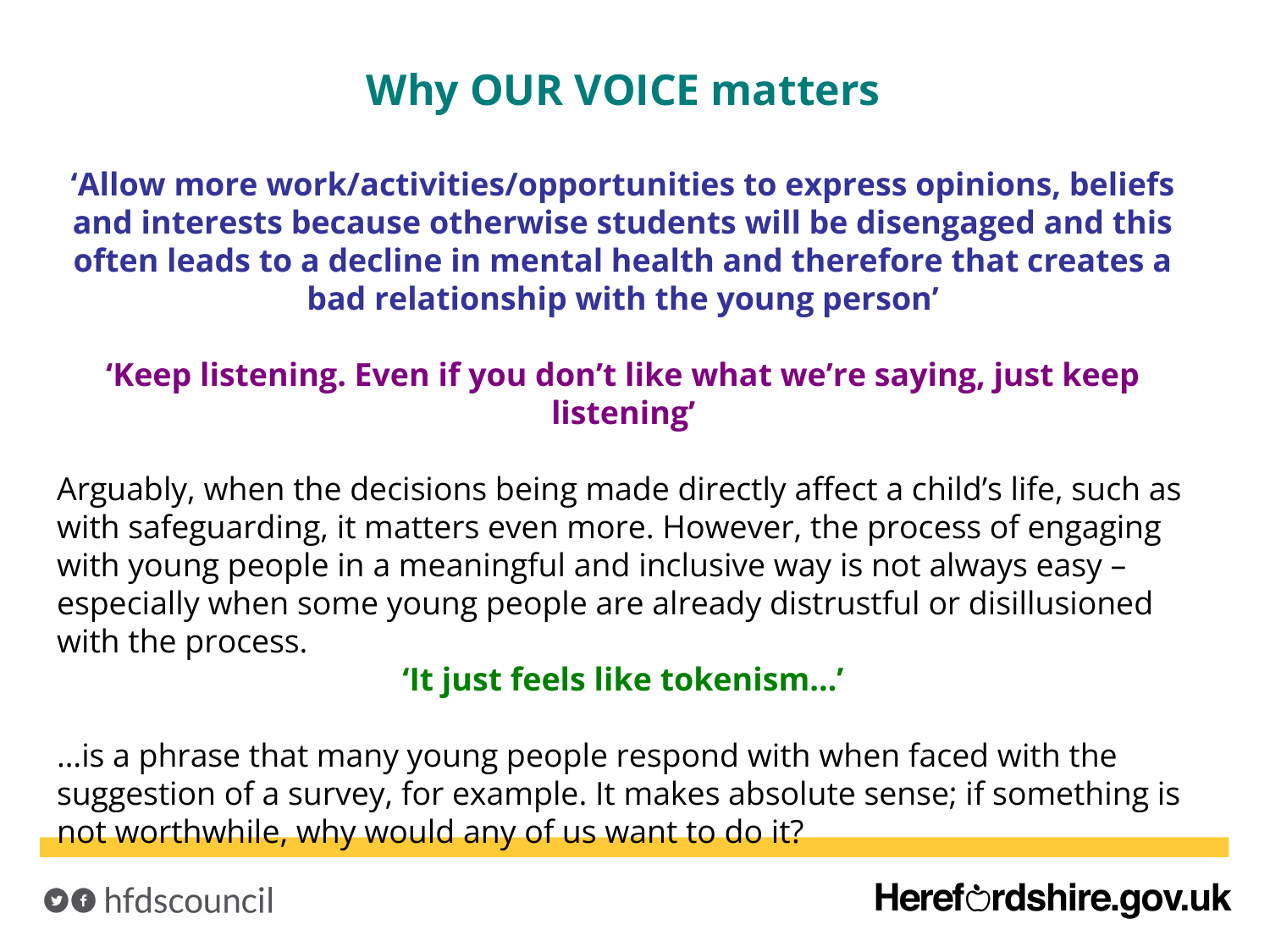

Why OUR VOICE matters

‘Allow more work/activities/opportunities to express opinions, beliefs and interests because otherwise students will be disengaged and this often leads to a decline in mental health and therefore that creates a bad relationship with the young person’

‘Keep listening. Even if you don’t like what we’re saying, just keep listening’

Arguably, when the decisions being made directly affect a child’s life, such as with safeguarding, it matters even more. However, the process of engaging with young people in a meaningful and inclusive way is not always easy – especially when some young people are already distrustful or disillusioned with the process.
‘It just feels like tokenism…’

…is a phrase that many young people respond with when faced with the suggestion of a survey, for example. It makes absolute sense; if something is not worthwhile, why would any of us want to do it?